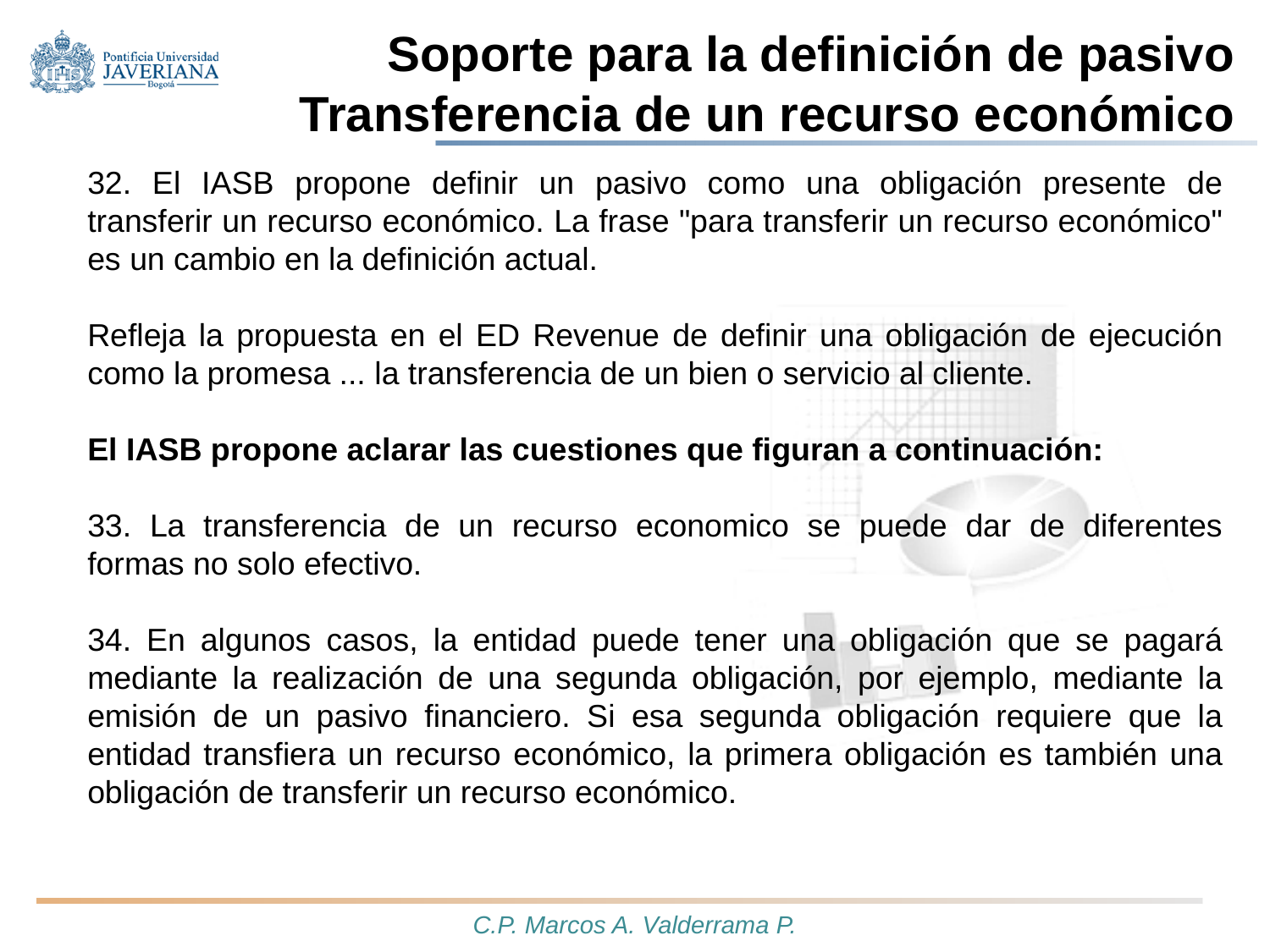

# Soporte para la definición de pasivo Transferencia de un recurso económico

32. El IASB propone definir un pasivo como una obligación presente de transferir un recurso económico. La frase "para transferir un recurso económico" es un cambio en la definición actual.

Refleja la propuesta en el ED Revenue de definir una obligación de ejecución como la promesa ... la transferencia de un bien o servicio al cliente.

El IASB propone aclarar las cuestiones que figuran a continuación:

33. La transferencia de un recurso economico se puede dar de diferentes formas no solo efectivo.

34. En algunos casos, la entidad puede tener una obligación que se pagará mediante la realización de una segunda obligación, por ejemplo, mediante la emisión de un pasivo financiero. Si esa segunda obligación requiere que la entidad transfiera un recurso económico, la primera obligación es también una obligación de transferir un recurso económico.